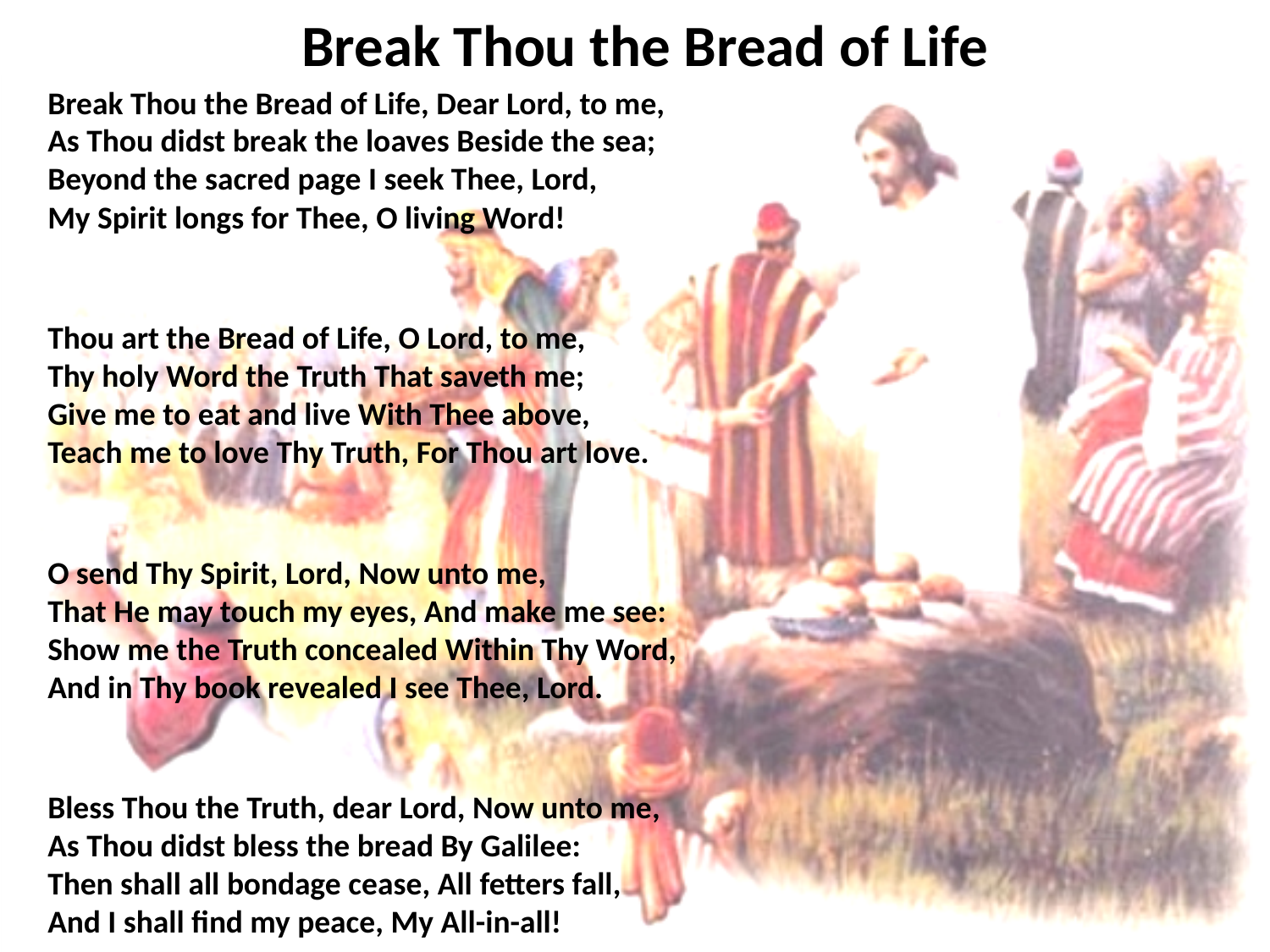

# Break Thou the Bread of Life
Break Thou the Bread of Life, Dear Lord, to me,
As Thou didst break the loaves Beside the sea;
Beyond the sacred page I seek Thee, Lord,
My Spirit longs for Thee, O living Word!
Thou art the Bread of Life, O Lord, to me,
Thy holy Word the Truth That saveth me;
Give me to eat and live With Thee above,
Teach me to love Thy Truth, For Thou art love.
O send Thy Spirit, Lord, Now unto me,
That He may touch my eyes, And make me see:
Show me the Truth concealed Within Thy Word,
And in Thy book revealed I see Thee, Lord.
Bless Thou the Truth, dear Lord, Now unto me,
As Thou didst bless the bread By Galilee:
Then shall all bondage cease, All fetters fall,
And I shall find my peace, My All-in-all!